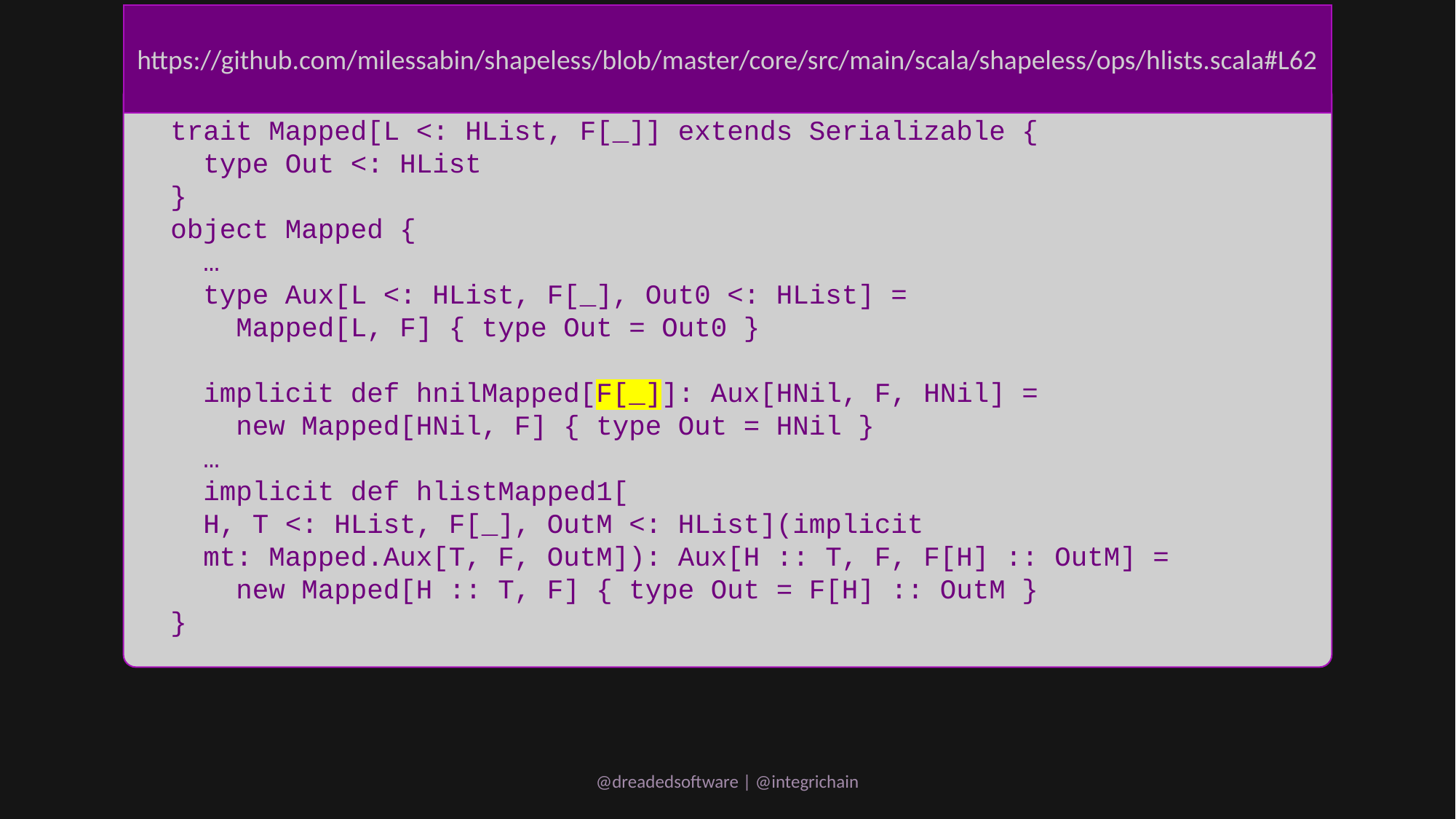

https://github.com/milessabin/shapeless/blob/master/core/src/main/scala/shapeless/ops/hlists.scala#L62
  trait Mapped[L <: HList, F[_]] extends Serializable {
    type Out <: HList
  }
  object Mapped {
    …
    type Aux[L <: HList, F[_], Out0 <: HList] =
      Mapped[L, F] { type Out = Out0 }

    implicit def hnilMapped[F[_]]: Aux[HNil, F, HNil] =
      new Mapped[HNil, F] { type Out = HNil }
    …
    implicit def hlistMapped1[
    H, T <: HList, F[_], OutM <: HList](implicit
    mt: Mapped.Aux[T, F, OutM]): Aux[H :: T, F, F[H] :: OutM] =
      new Mapped[H :: T, F] { type Out = F[H] :: OutM }
  }
@dreadedsoftware | @integrichain